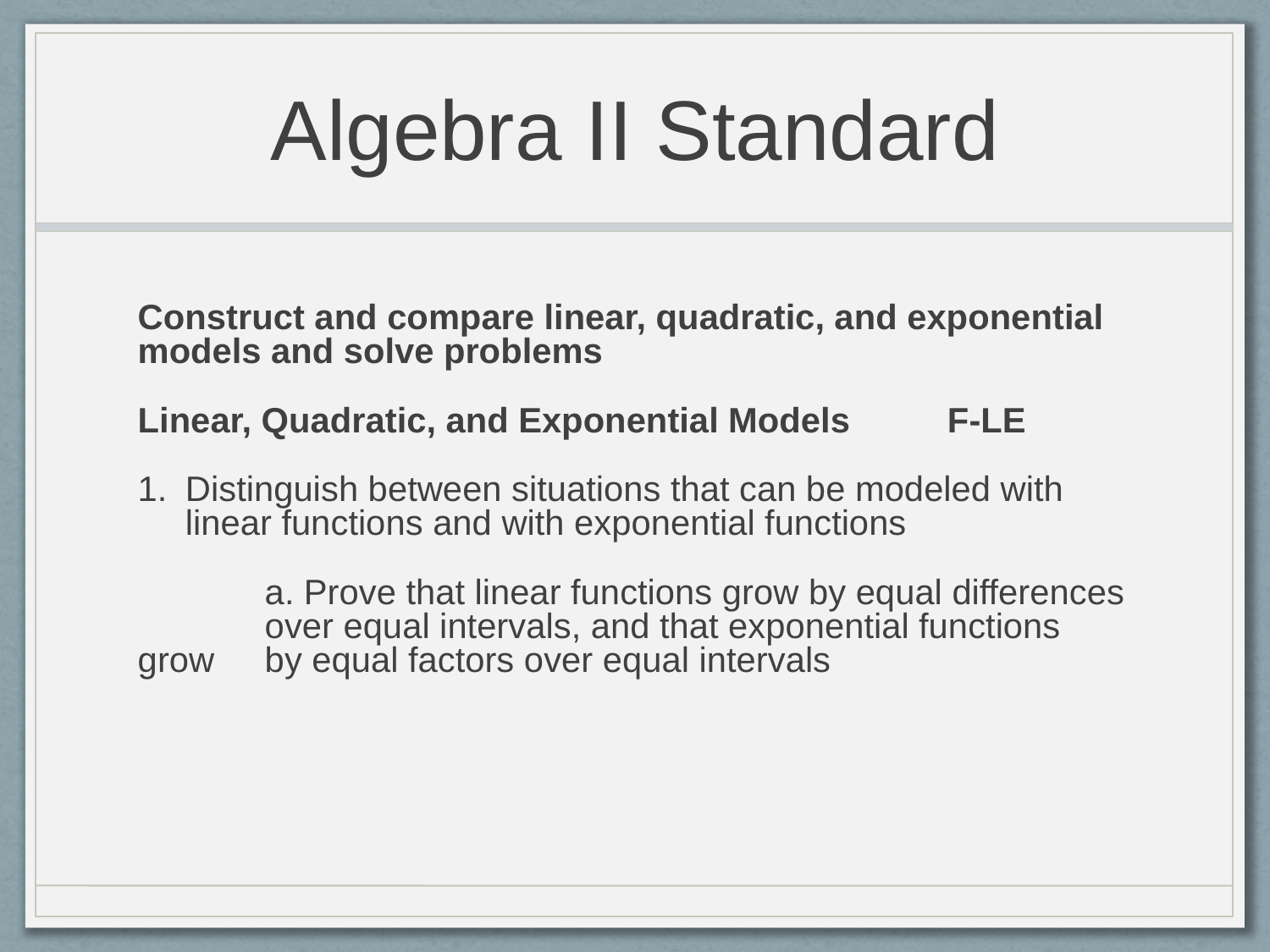

# Algebra II Standard
Construct and compare linear, quadratic, and exponential models and solve problems
Linear, Quadratic, and Exponential Models          F-LE
Distinguish between situations that can be modeled with linear functions and with exponential functions
	a. Prove that linear functions grow by equal differences 	over equal intervals, and that exponential functions grow 	by equal factors over equal intervals